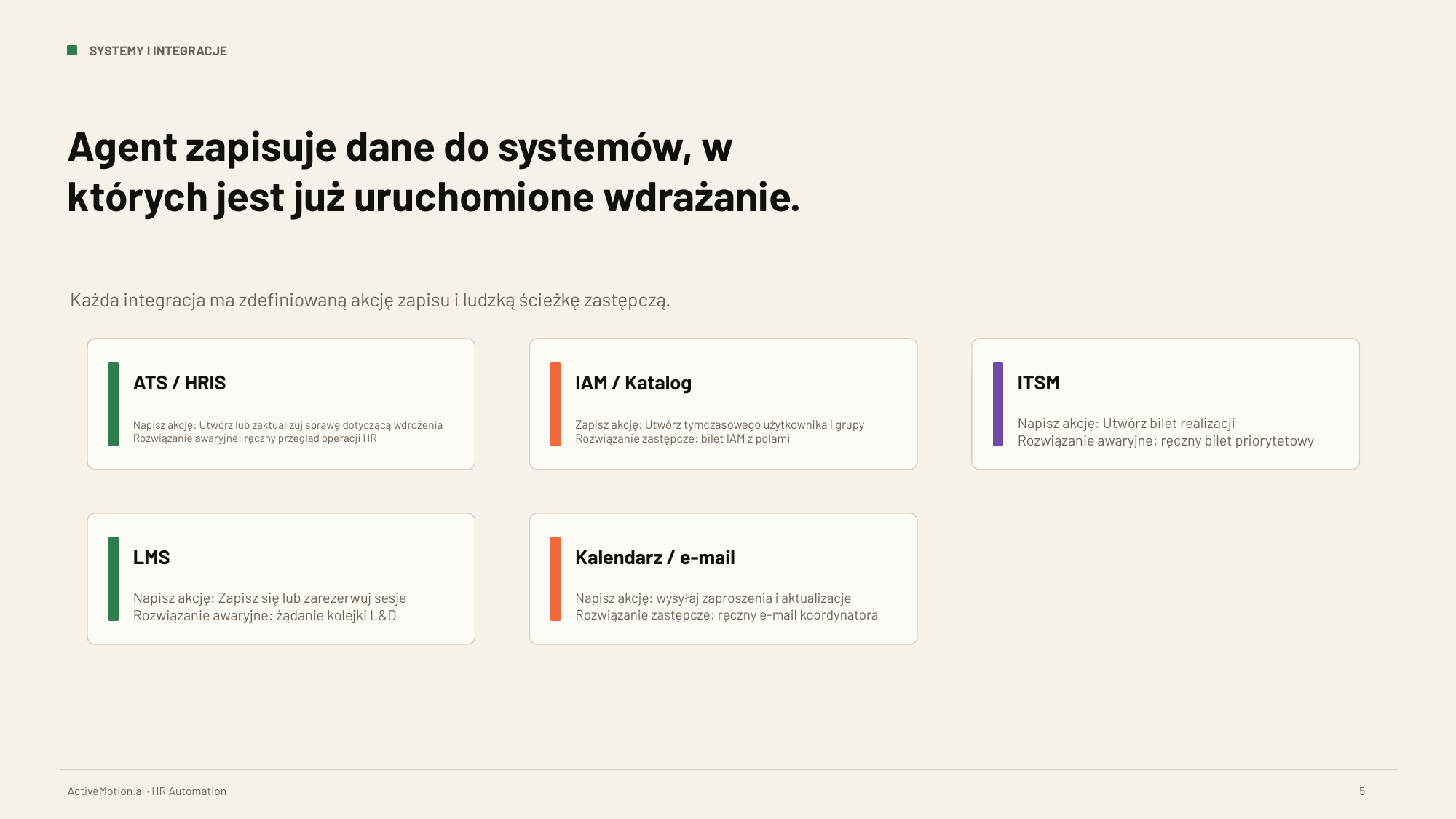

SYSTEMY I INTEGRACJE

Agent zapisuje dane do systemów, w których jest już uruchomione wdrażanie.
Każda integracja ma zdefiniowaną akcję zapisu i ludzką ścieżkę zastępczą.

ATS / HRIS
IAM / Katalog
ITSM
Napisz akcję: Utwórz lub zaktualizuj sprawę dotyczącą wdrożenia
Rozwiązanie awaryjne: ręczny przegląd operacji HR
Zapisz akcję: Utwórz tymczasowego użytkownika i grupy
Rozwiązanie zastępcze: bilet IAM z polami
Napisz akcję: Utwórz bilet realizacji
Rozwiązanie awaryjne: ręczny bilet priorytetowy

LMS
Kalendarz / e-mail
Napisz akcję: Zapisz się lub zarezerwuj sesje
Rozwiązanie awaryjne: żądanie kolejki L&D
Napisz akcję: wysyłaj zaproszenia i aktualizacje
Rozwiązanie zastępcze: ręczny e-mail koordynatora
5